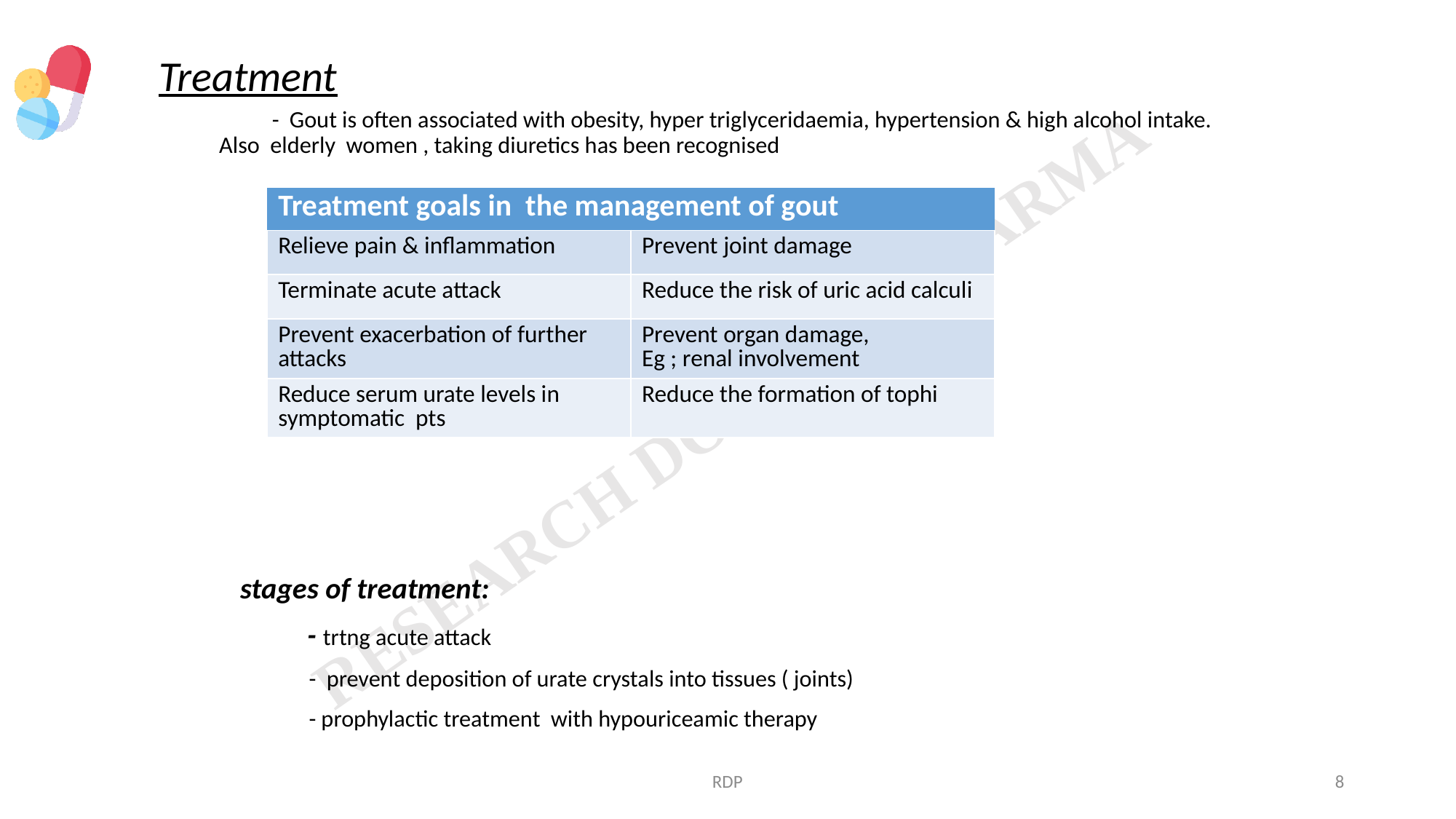

# Treatment
               -  Gout is often associated with obesity, hyper triglyceridaemia, hypertension & high alcohol intake. Also  elderly  women , taking diuretics has been recognised

         stages of treatment:
                 - trtng acute attack
                      -  prevent deposition of urate crystals into tissues ( joints)
                      - prophylactic treatment  with hypouriceamic therapy

| Treatment goals in the management of gout |
| --- |
| Relieve pain & inflammation | Prevent joint damage |
| --- | --- |
| Terminate acute attack | Reduce the risk of uric acid calculi |
| Prevent exacerbation of further attacks | Prevent organ damage, Eg ; renal involvement |
| Reduce serum urate levels in symptomatic pts | Reduce the formation of tophi |
RDP
8